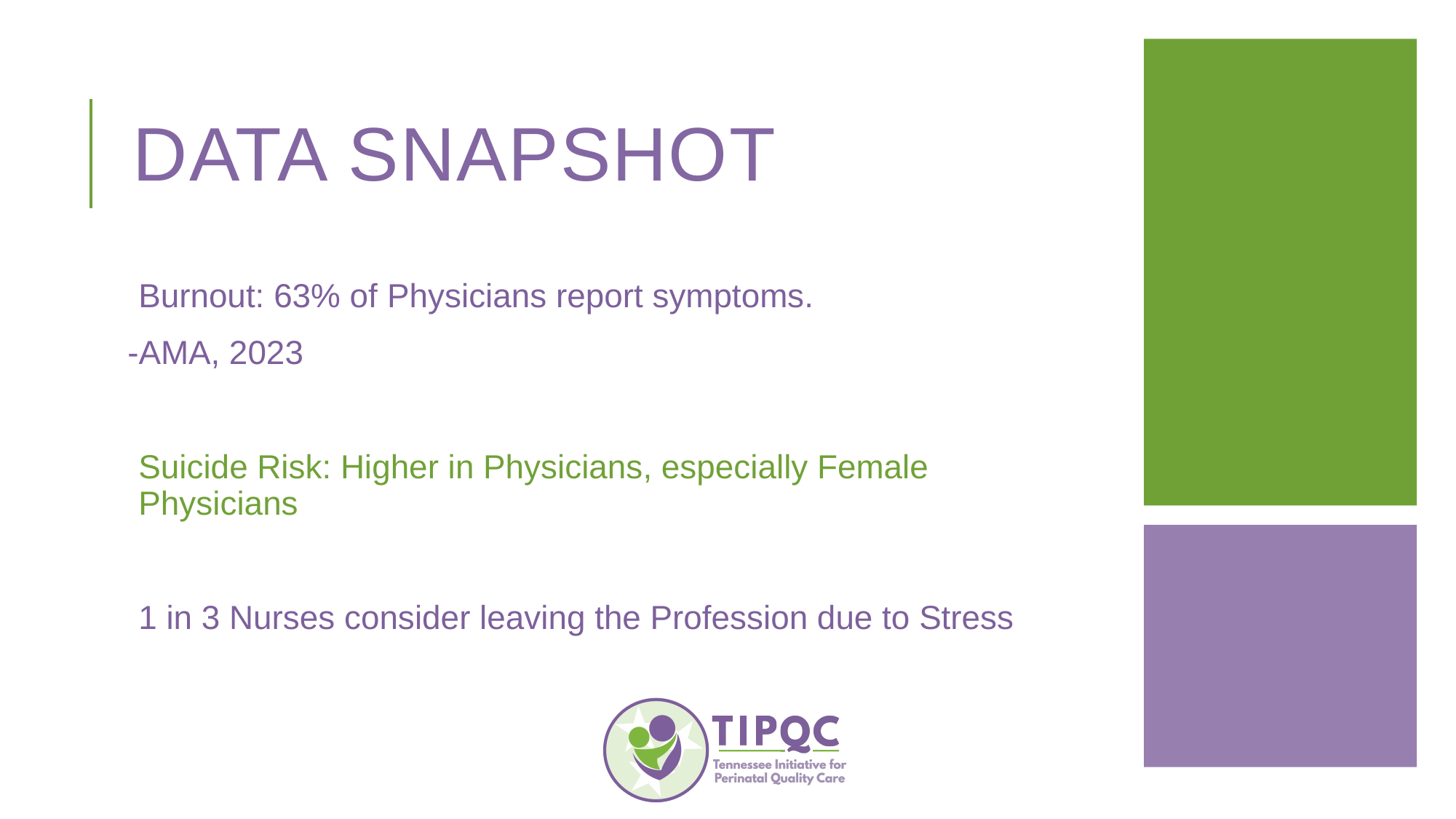

# Data Snapshot
Burnout: 63% of Physicians report symptoms.
-AMA, 2023

Suicide Risk: Higher in Physicians, especially Female Physicians

1 in 3 Nurses consider leaving the Profession due to Stress